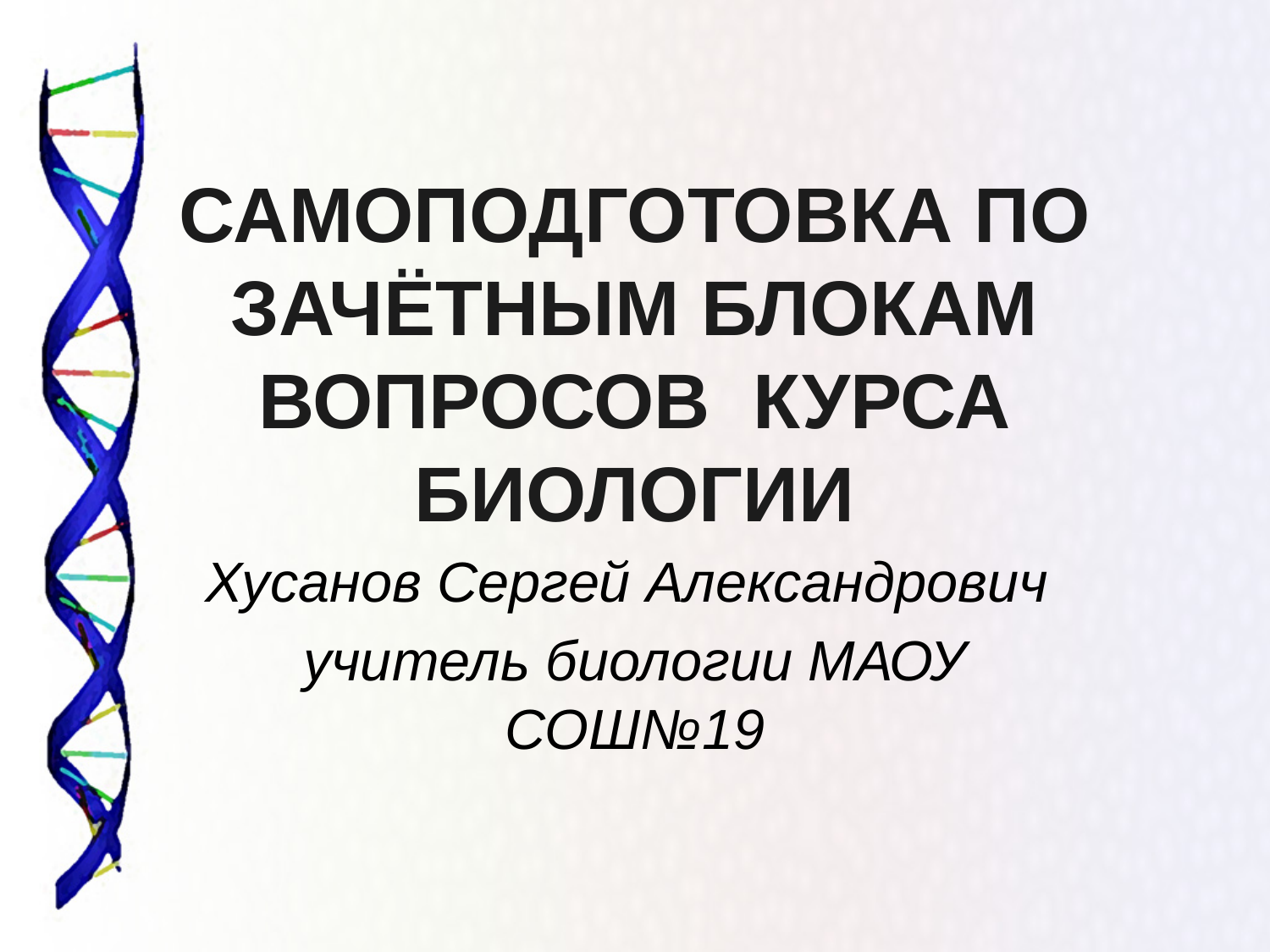

# САМОПОДГОТОВКА ПО ЗАЧЁТНЫМ БЛОКАМ ВОПРОСОВ  КУРСА БИОЛОГИИ
Хусанов Сергей Александрович
учитель биологии МАОУ СОШ№19